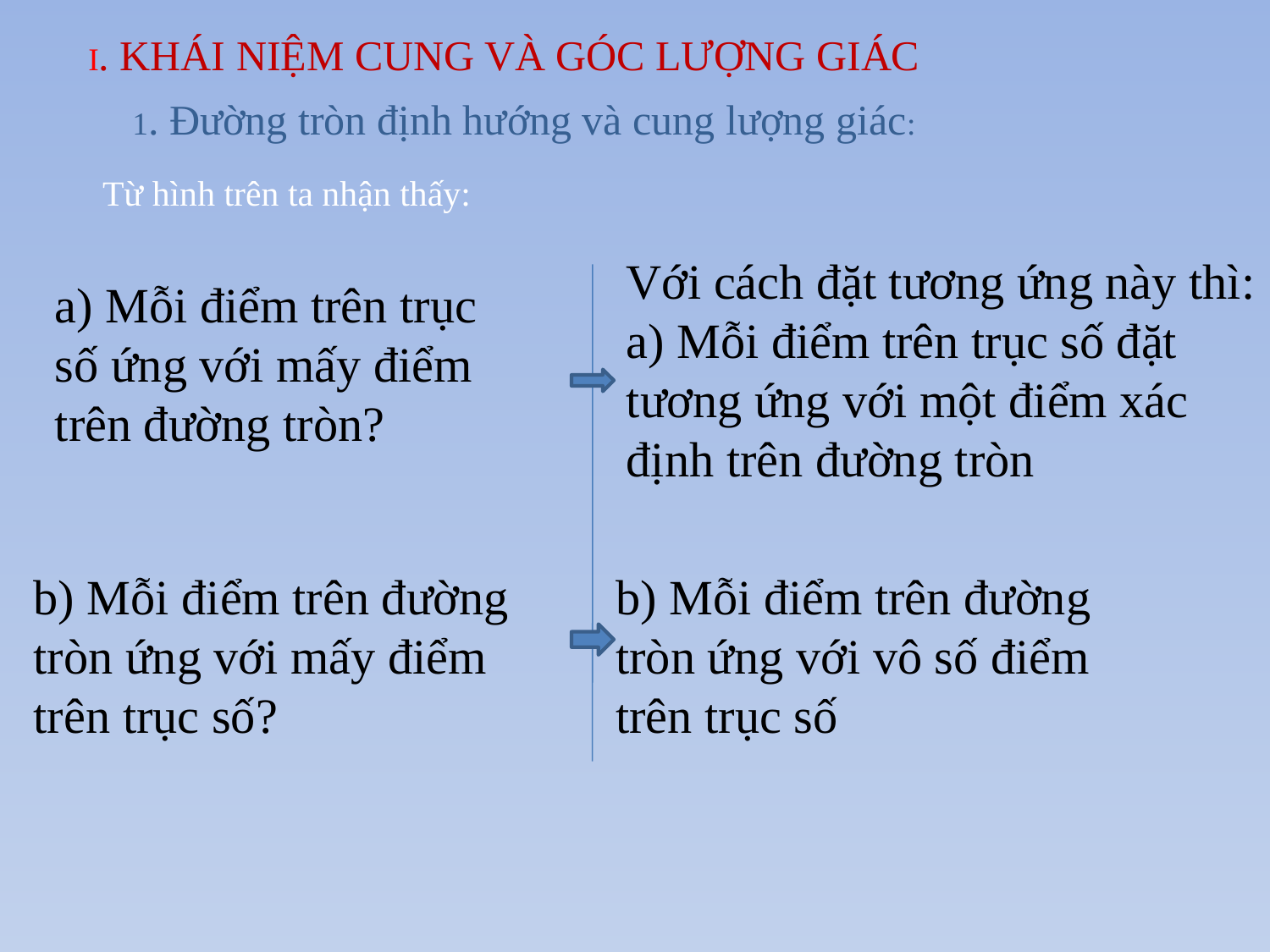

I. KHÁI NIỆM CUNG VÀ GÓC LƯỢNG GIÁC
1. Đường tròn định hướng và cung lượng giác:
Từ hình trên ta nhận thấy:
Với cách đặt tương ứng này thì:
a) Mỗi điểm trên trục số đặt tương ứng với một điểm xác định trên đường tròn
a) Mỗi điểm trên trục số ứng với mấy điểm trên đường tròn?

b) Mỗi điểm trên đường tròn ứng với mấy điểm trên trục số?
b) Mỗi điểm trên đường tròn ứng với vô số điểm trên trục số